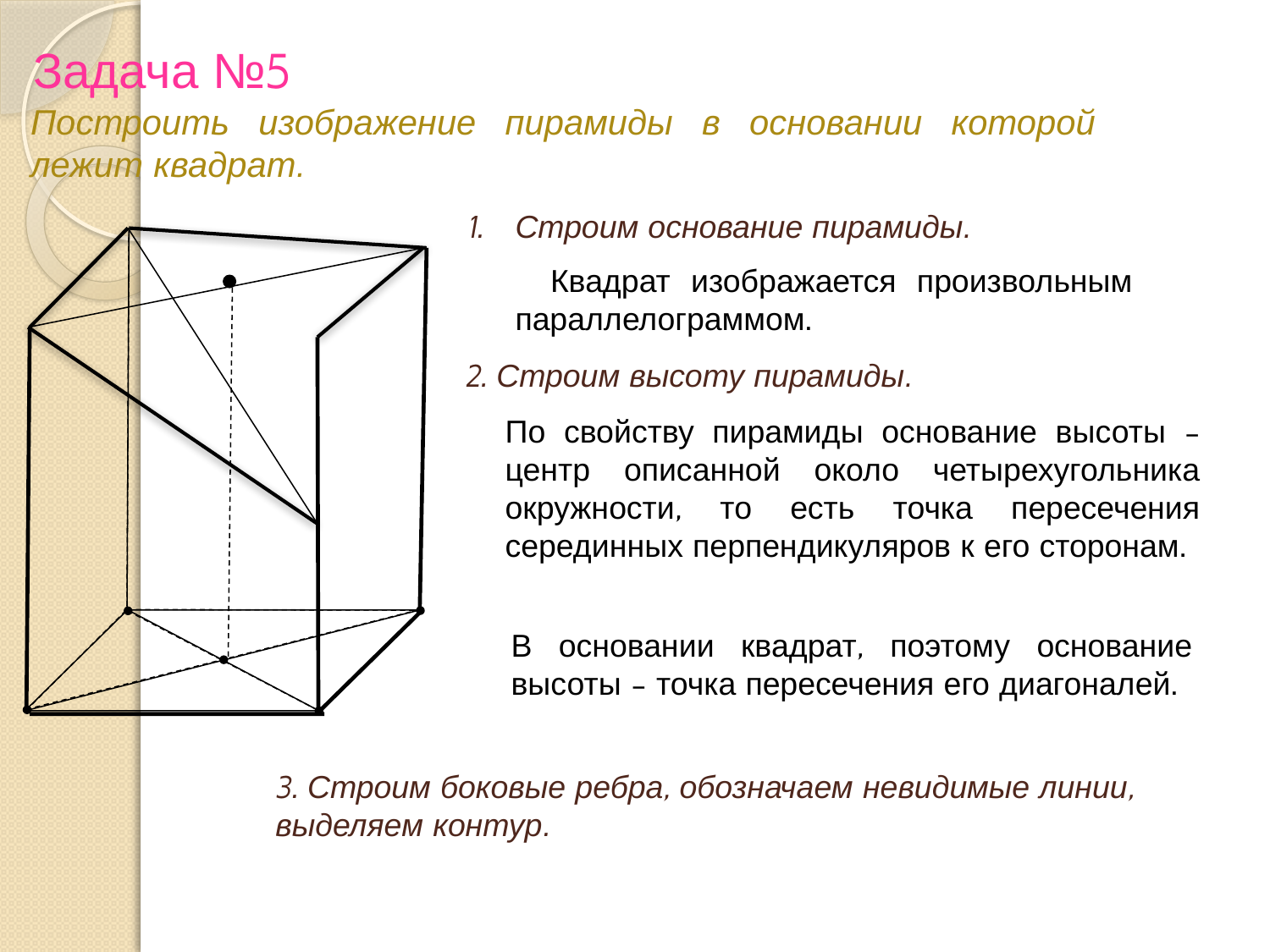

Задача №5
Построить изображение пирамиды в основании которой лежит квадрат.
Строим основание пирамиды.
    Квадрат изображается произвольным параллелограммом.

2. Строим высоту пирамиды.

По свойству пирамиды основание высоты – центр описанной около четырехугольника окружности, то есть точка пересечения серединных перпендикуляров к его сторонам.

В основании квадрат, поэтому основание высоты – точка пересечения его диагоналей.

3. Строим боковые ребра, обозначаем невидимые линии, выделяем контур.